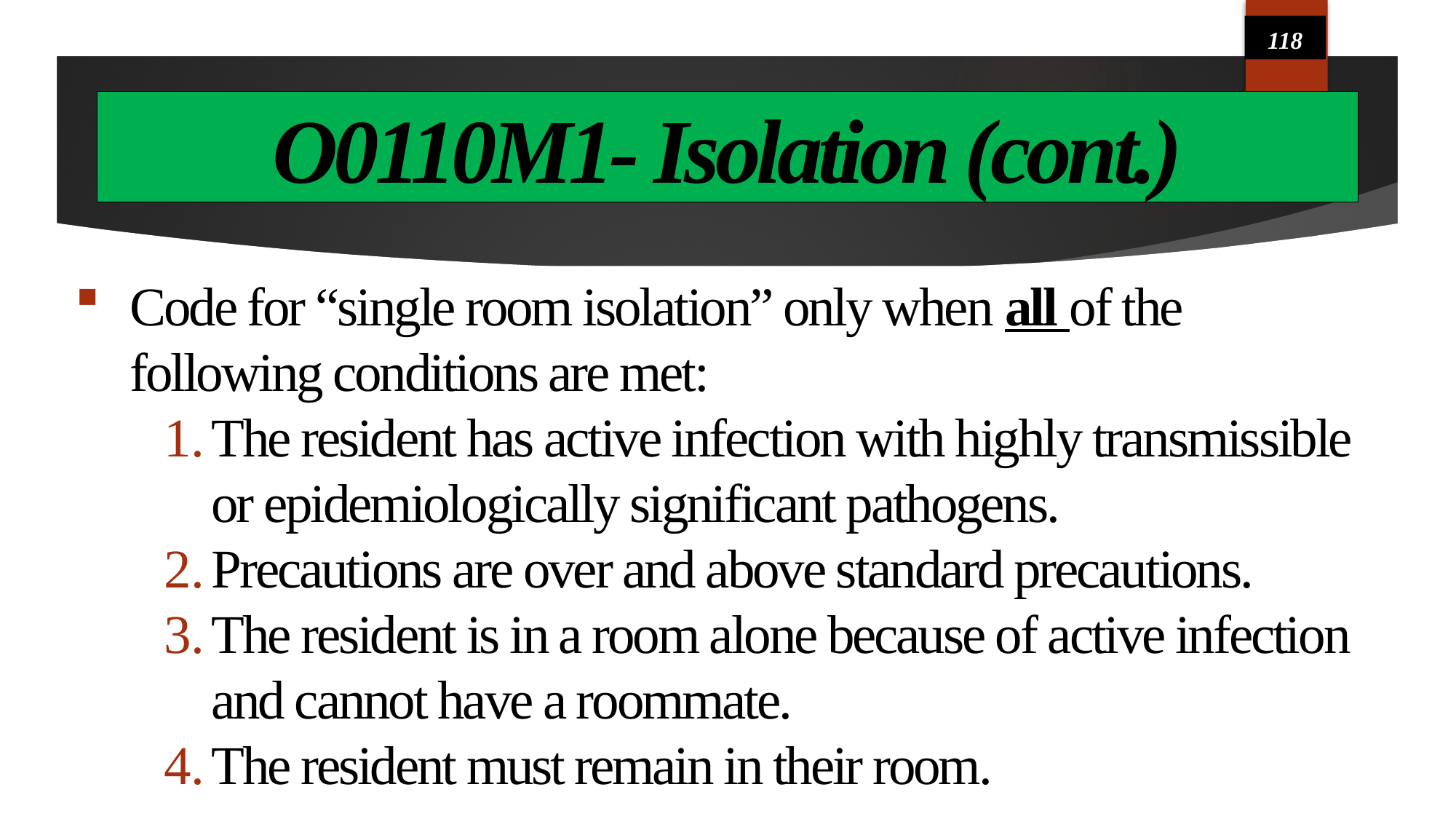

118
# O0110M1- Isolation (cont.)
Code for “single room isolation” only when all of the following conditions are met:
The resident has active infection with highly transmissible or epidemiologically significant pathogens.
Precautions are over and above standard precautions.
The resident is in a room alone because of active infection and cannot have a roommate.
The resident must remain in their room.